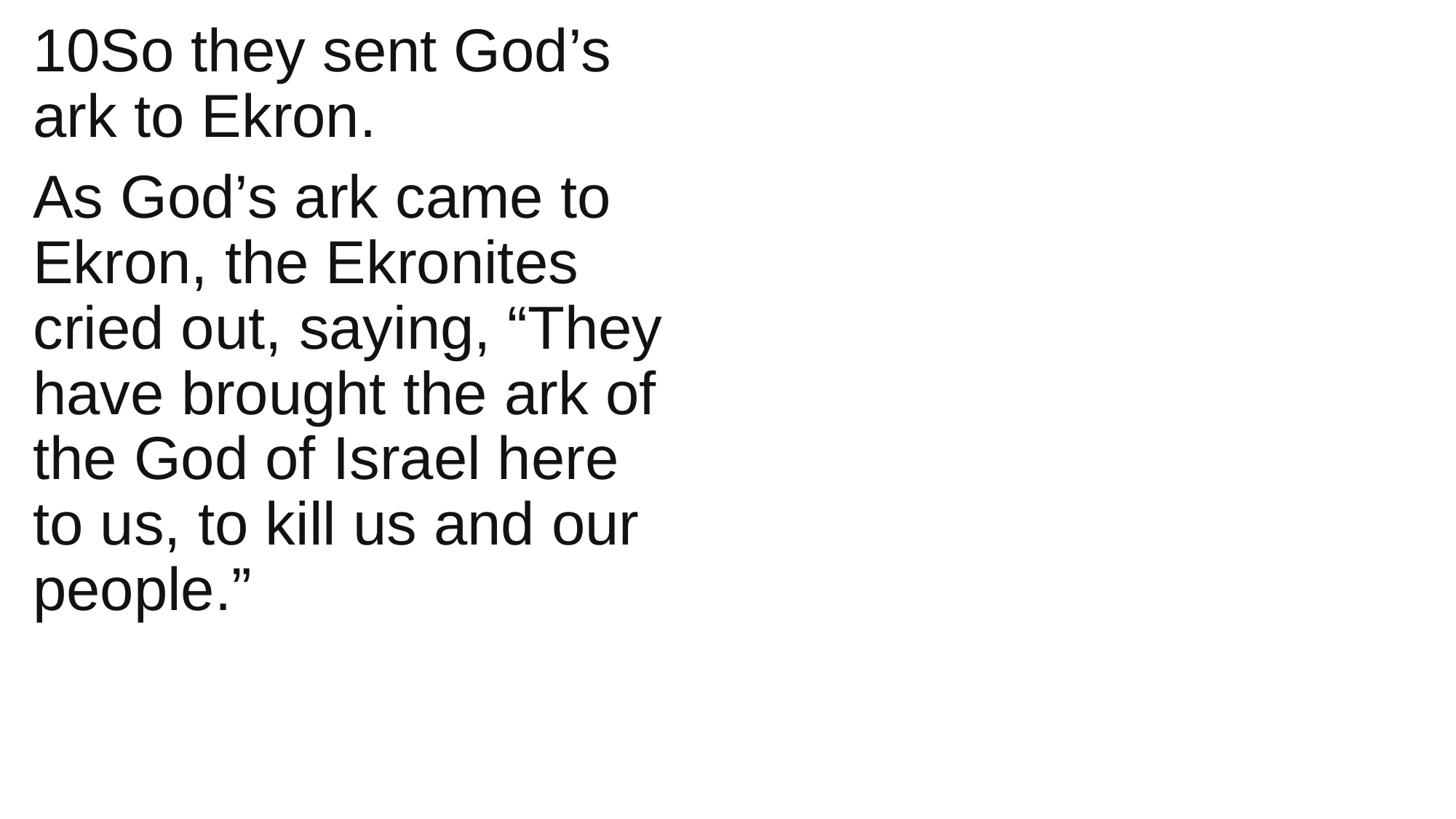

10So they sent God’s ark to Ekron.
As God’s ark came to Ekron, the Ekronites cried out, saying, “They have brought the ark of the God of Israel here to us, to kill us and our people.”

1 Samuel